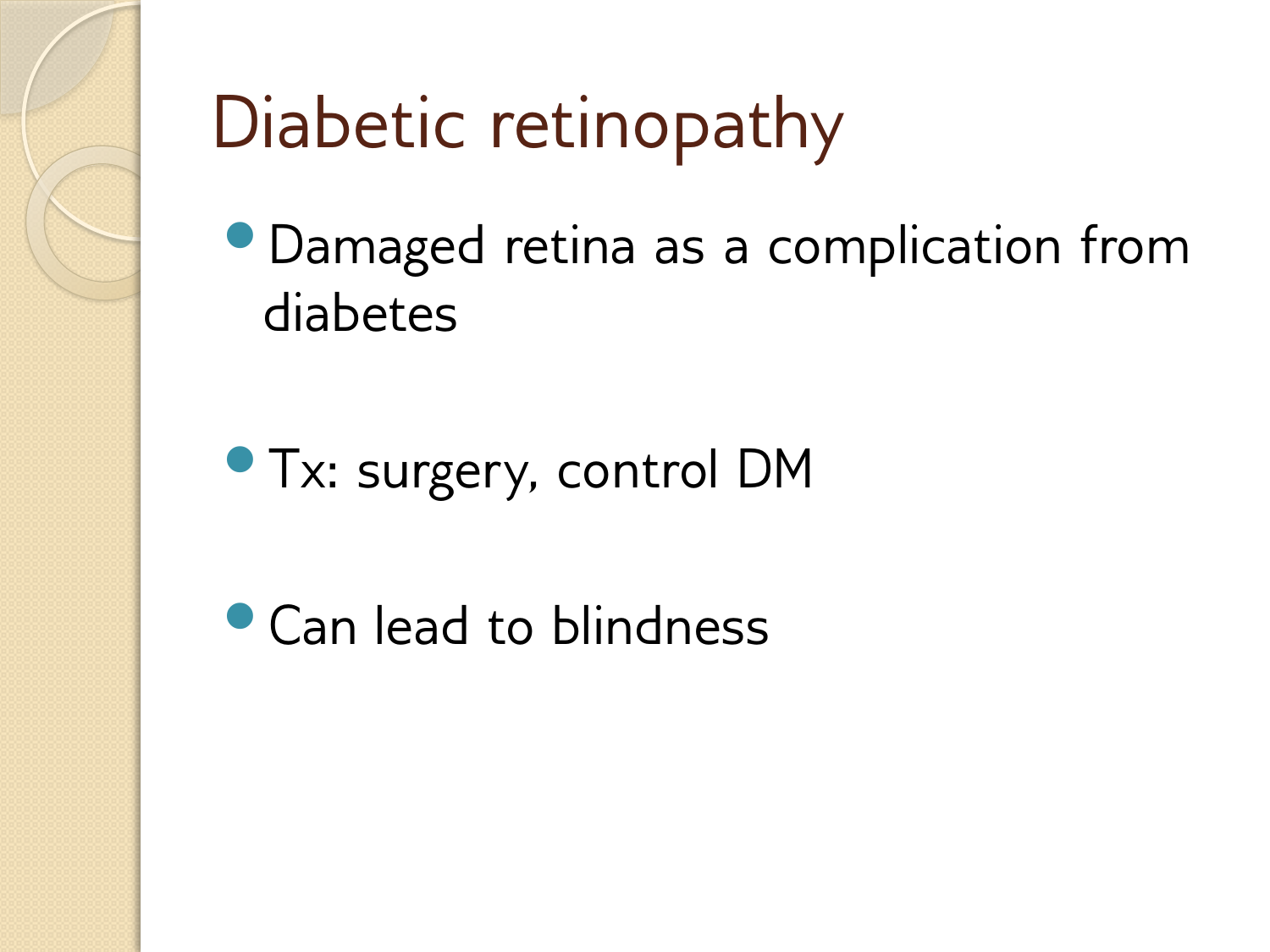

# Diabetic retinopathy
Damaged retina as a complication from diabetes

Tx: surgery, control DM

Can lead to blindness